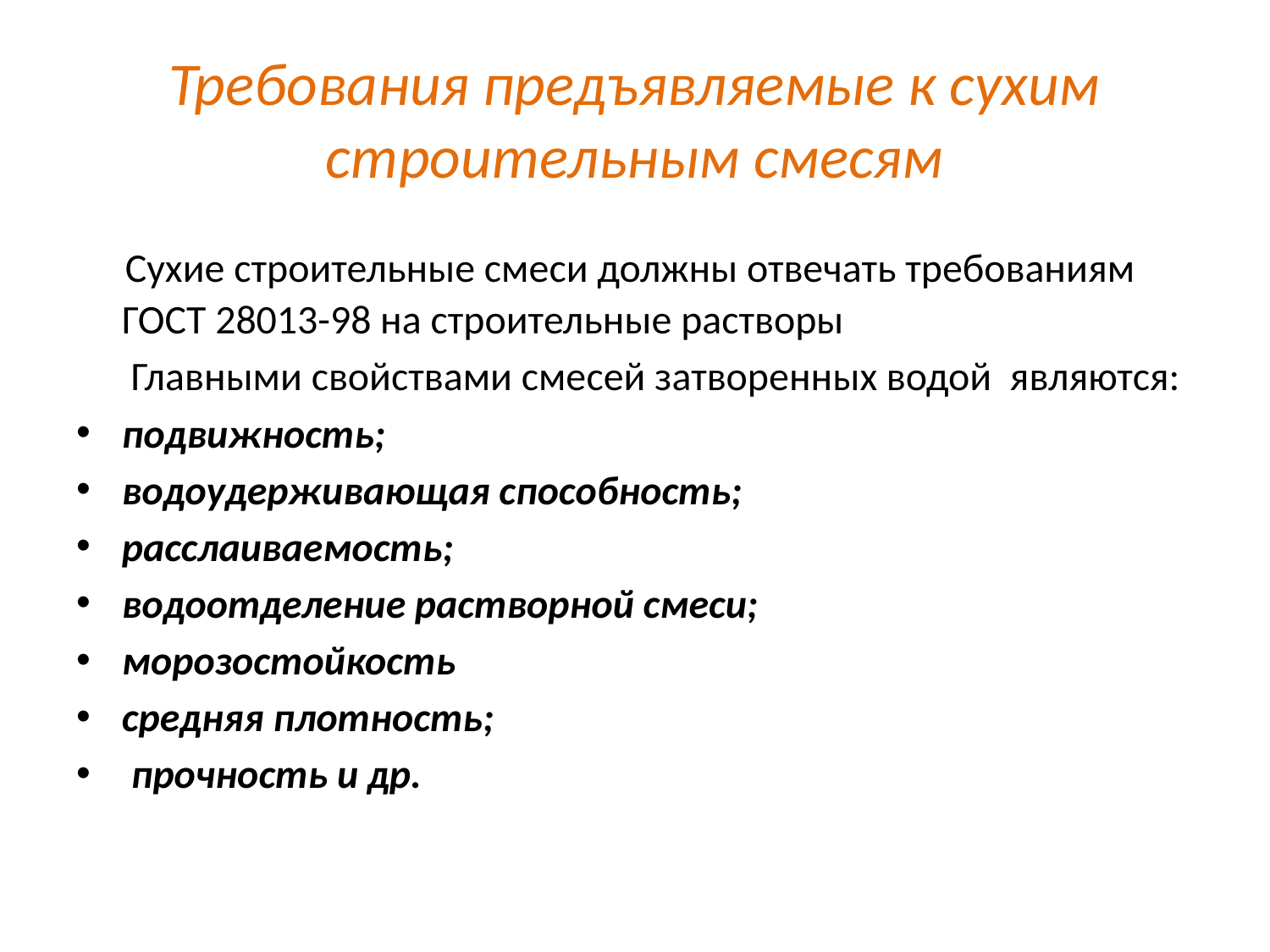

# Требования предъявляемые к сухим строительным смесям
    Сухие строительные смеси должны отвечать требованиям ГОСТ 28013-98 на строительные растворы
      Главными свойствами смесей затворенных водой  являются:
подвижность;
водоудерживающая способность;
расслаиваемость;
водоотделение растворной смеси;
морозостойкость
средняя плотность;
 прочность и др.